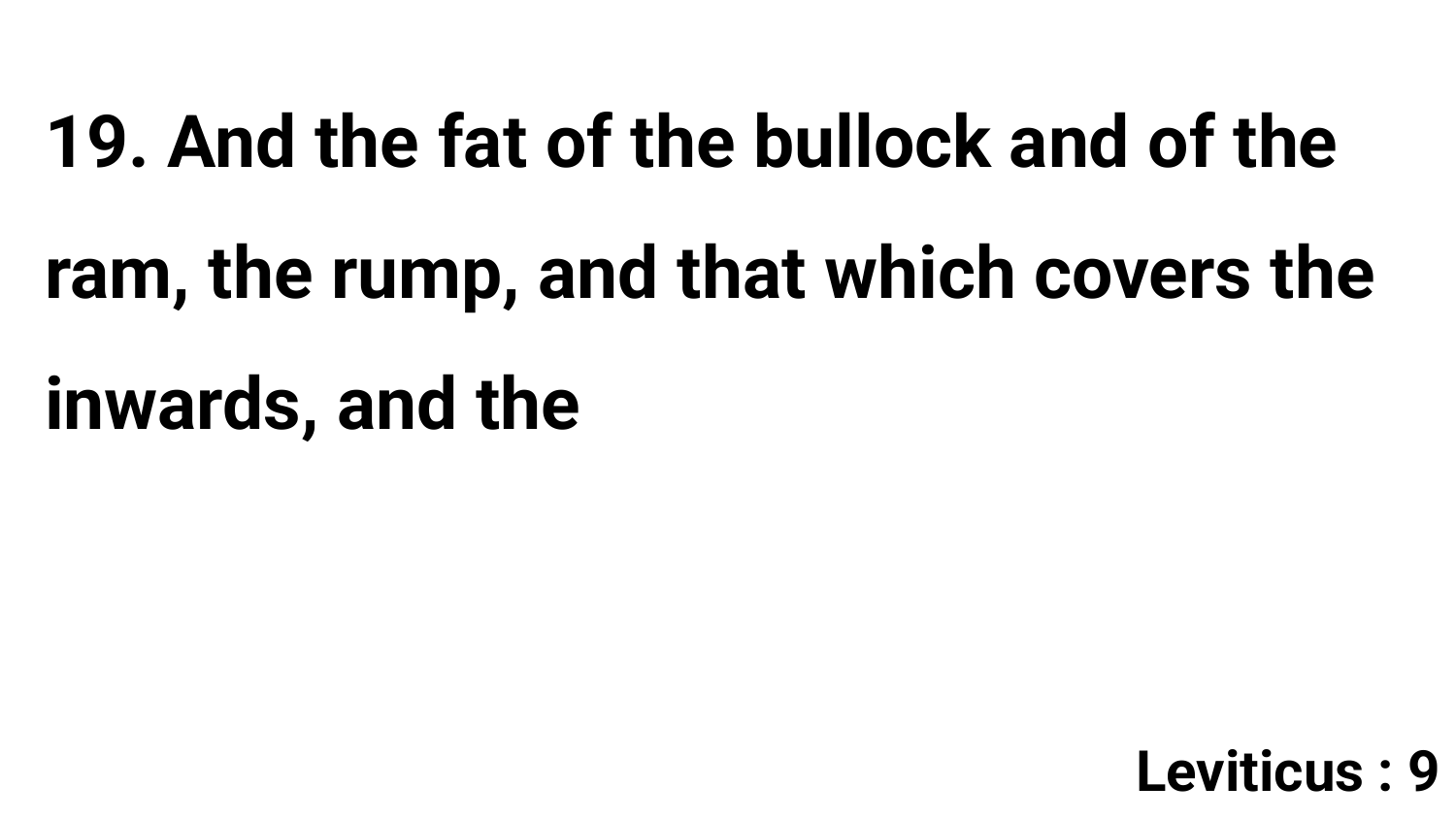

19. And the fat of the bullock and of the ram, the rump, and that which covers the inwards, and the
Leviticus : 9